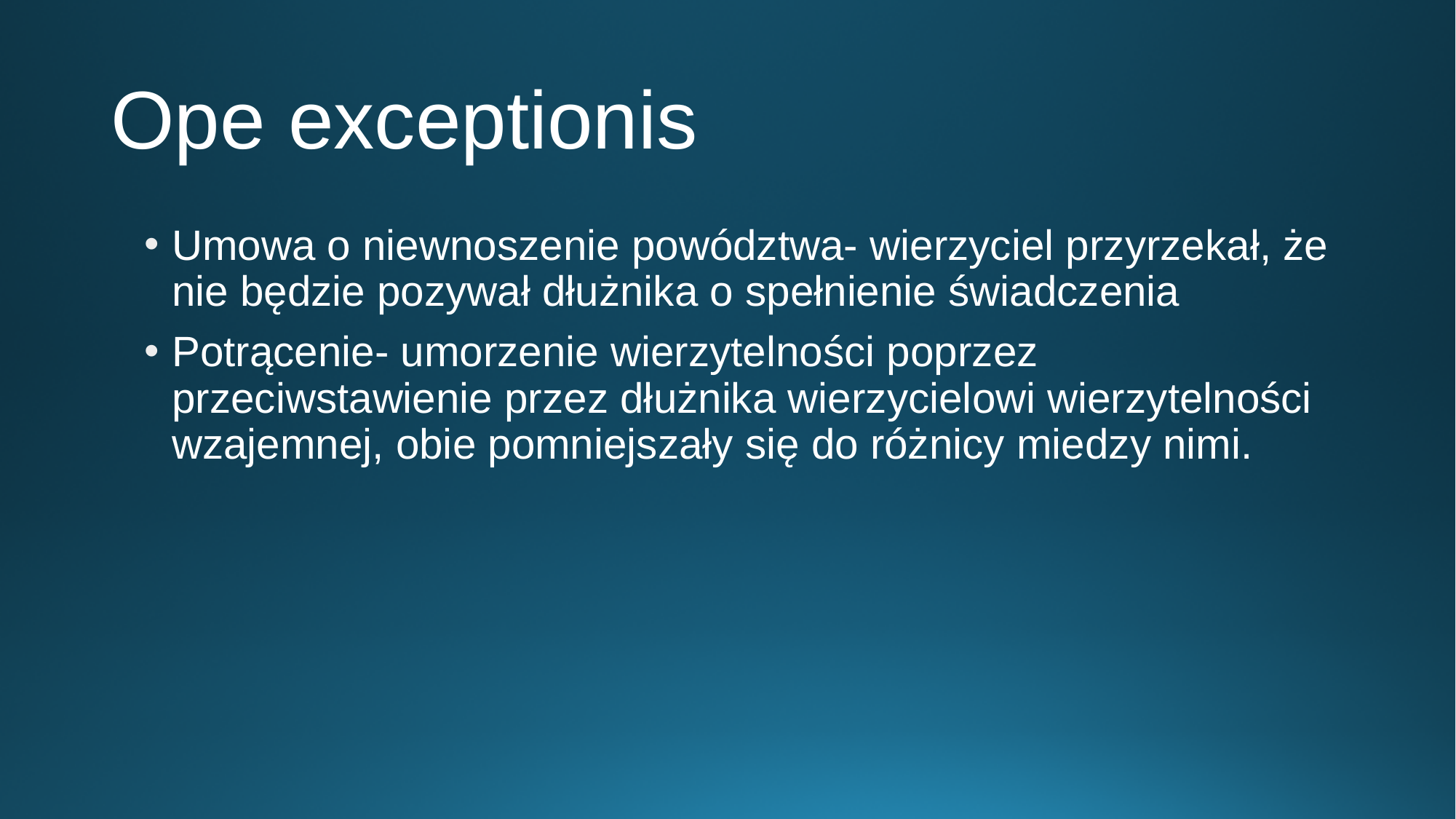

# Ope exceptionis
Umowa o niewnoszenie powództwa- wierzyciel przyrzekał, że nie będzie pozywał dłużnika o spełnienie świadczenia
Potrącenie- umorzenie wierzytelności poprzez przeciwstawienie przez dłużnika wierzycielowi wierzytelności wzajemnej, obie pomniejszały się do różnicy miedzy nimi.